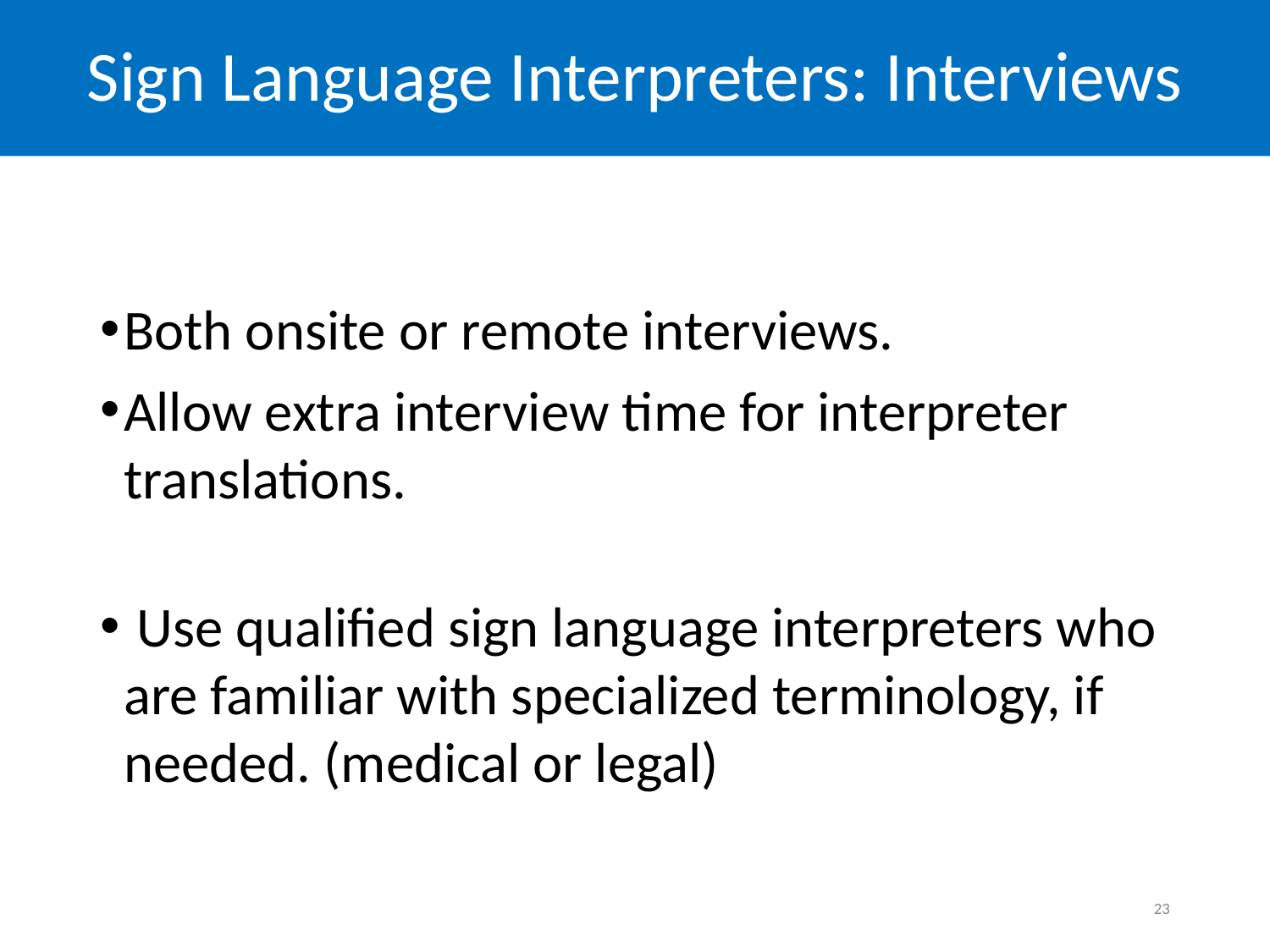

# Sign Language Interpreters: Interviews
Both onsite or remote interviews.
Allow extra interview time for interpreter translations.
 Use qualified sign language interpreters who are familiar with specialized terminology, if needed. (medical or legal)
23